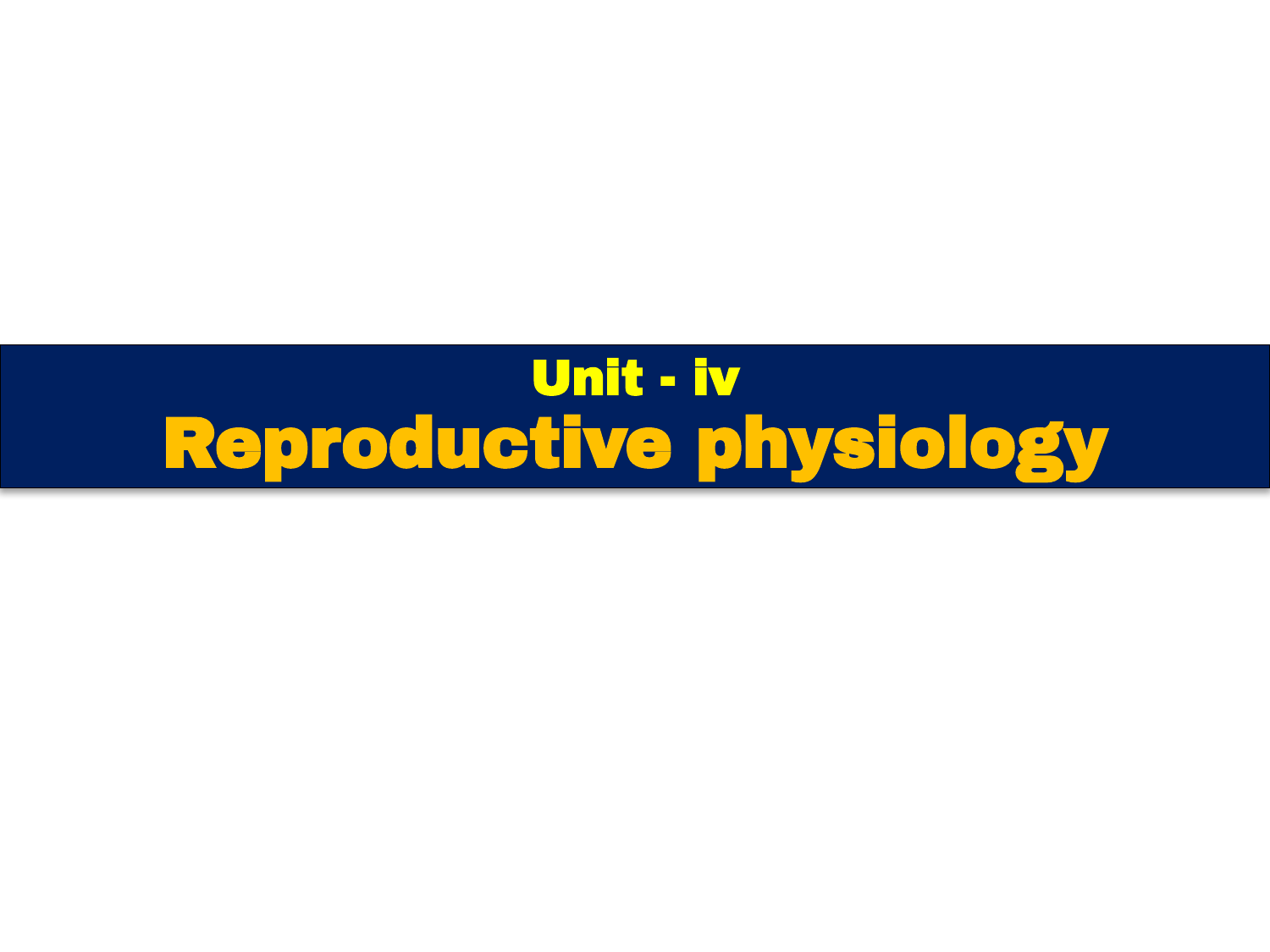

| Unit - iv Reproductive physiology |
| --- |